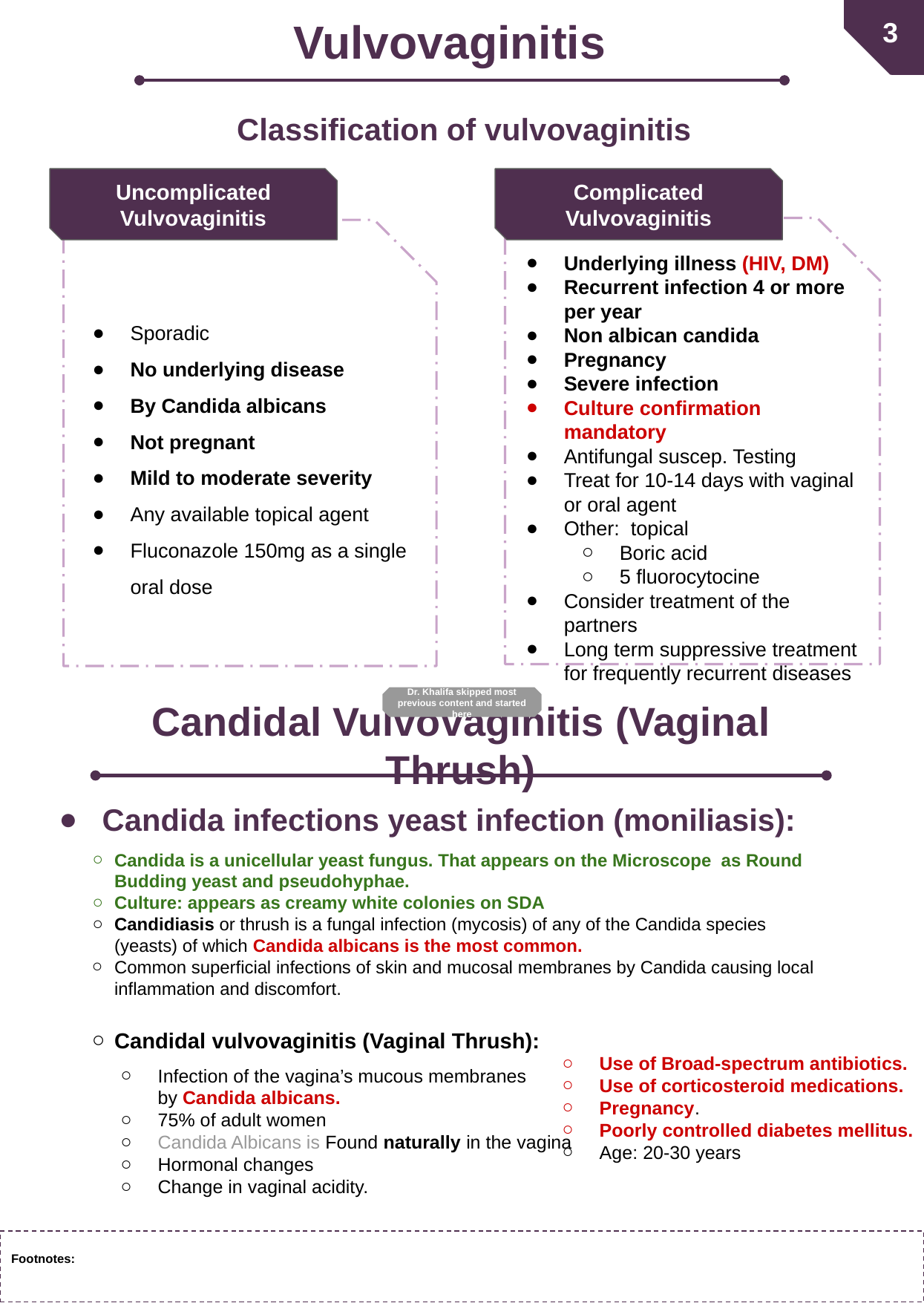

1
2
1
3
Vulvovaginitis
Classification of vulvovaginitis
Uncomplicated Vulvovaginitis
Complicated Vulvovaginitis

Underlying illness (HIV, DM)
Recurrent infection 4 or more per year
Non albican candida
Pregnancy
Severe infection
Culture confirmation mandatory
Antifungal suscep. Testing
Treat for 10-14 days with vaginal or oral agent
Other:  topical
Boric acid
5 fluorocytocine
Consider treatment of the partners
Long term suppressive treatment for frequently recurrent diseases

Sporadic
No underlying disease
By Candida albicans
Not pregnant
Mild to moderate severity
Any available topical agent
Fluconazole 150mg as a single oral dose

Dr. Khalifa skipped most previous content and started here
Candidal Vulvovaginitis (Vaginal Thrush)
Candida infections yeast infection (moniliasis):

Candida is a unicellular yeast fungus. That appears on the Microscope  as Round Budding yeast and pseudohyphae.
Culture: appears as creamy white colonies on SDA
Candidiasis or thrush is a fungal infection (mycosis) of any of the Candida species (yeasts) of which Candida albicans is the most common.
Common superficial infections of skin and mucosal membranes by Candida causing local inflammation and discomfort.

Candidal vulvovaginitis (Vaginal Thrush):

Infection of the vagina’s mucous membranes
by Candida albicans.
75% of adult women
Candida Albicans is Found naturally in the vagina
Hormonal changes
Change in vaginal acidity.
Use of Broad-spectrum antibiotics.
Use of corticosteroid medications.
Pregnancy.
Poorly controlled diabetes mellitus.
Age: 20-30 years

Footnotes: